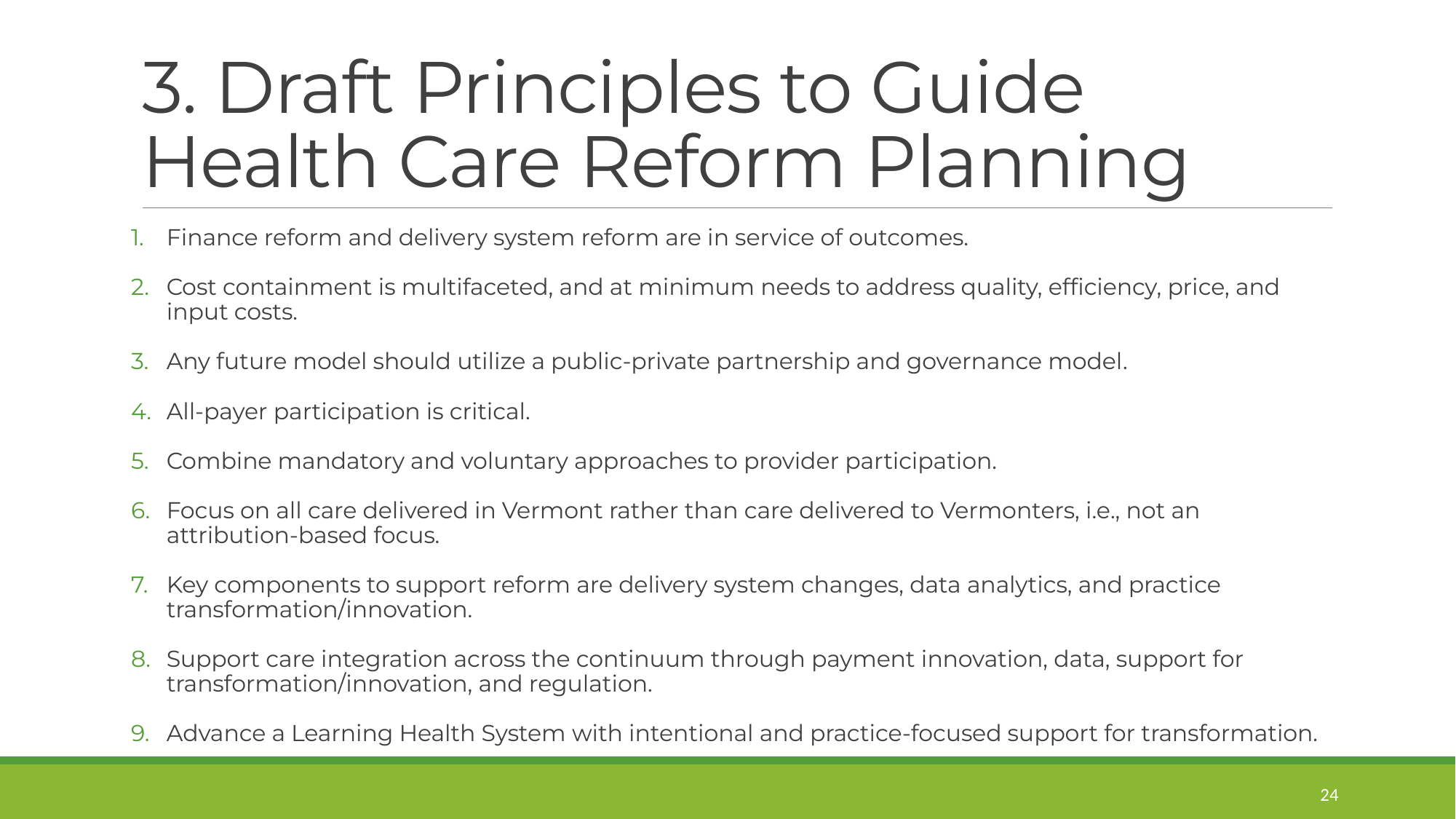

# 3. Draft Principles to Guide Health Care Reform Planning
Finance reform and delivery system reform are in service of outcomes.

Cost containment is multifaceted, and at minimum needs to address quality, efficiency, price, and input costs.

Any future model should utilize a public-private partnership and governance model.

All-payer participation is critical.

Combine mandatory and voluntary approaches to provider participation.

Focus on all care delivered in Vermont rather than care delivered to Vermonters, i.e., not an attribution-based focus.

Key components to support reform are delivery system changes, data analytics, and practice transformation/innovation.

Support care integration across the continuum through payment innovation, data, support for transformation/innovation, and regulation.

Advance a Learning Health System with intentional and practice-focused support for transformation.

24